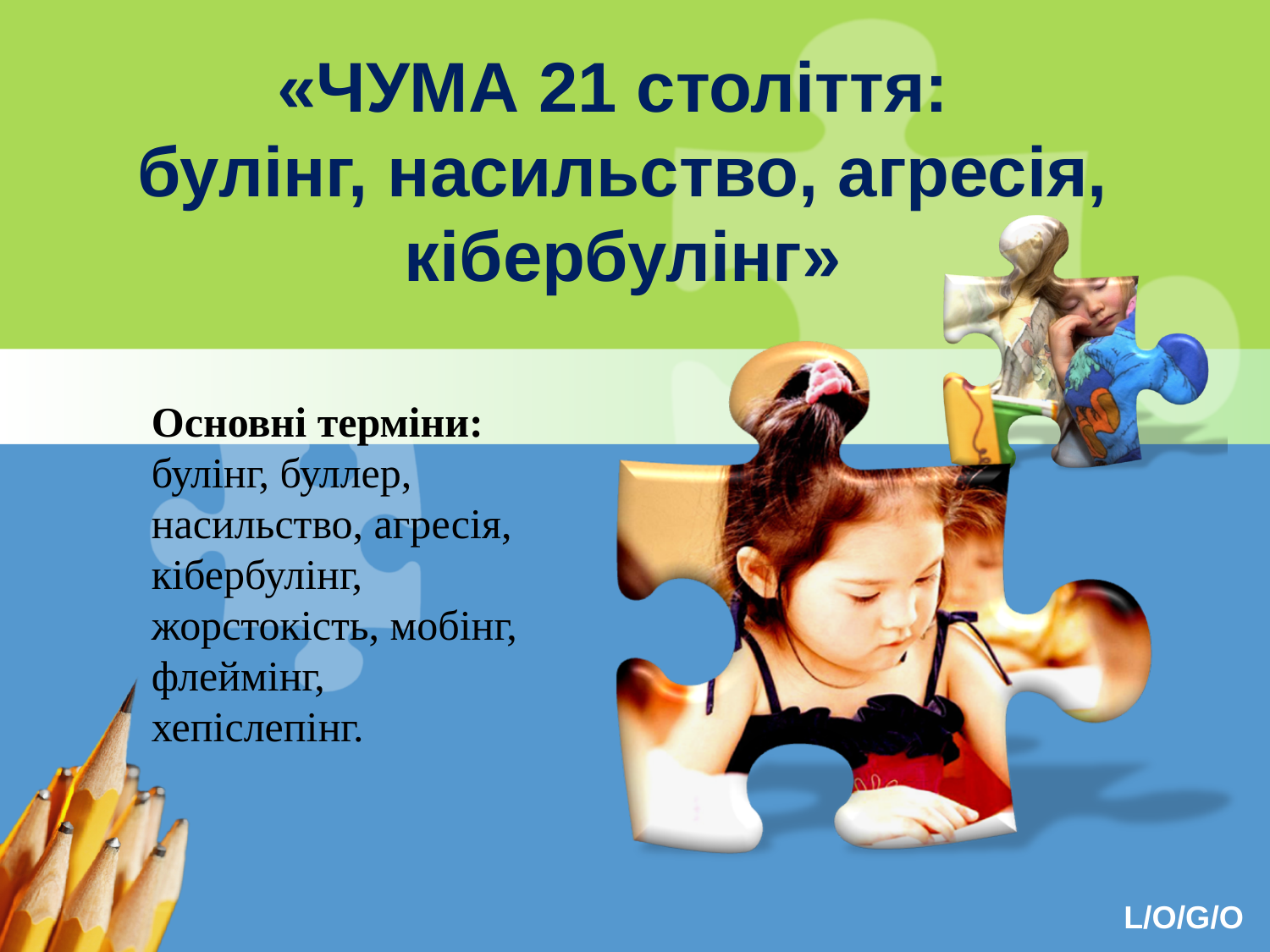

# «ЧУМА 21 століття: булінг, насильство, агресія, кібербулінг»
Основні терміни: булінг, буллер, насильство, агресія, кібербулінг, жорстокість, мобінг, флеймінг, хепіслепінг.